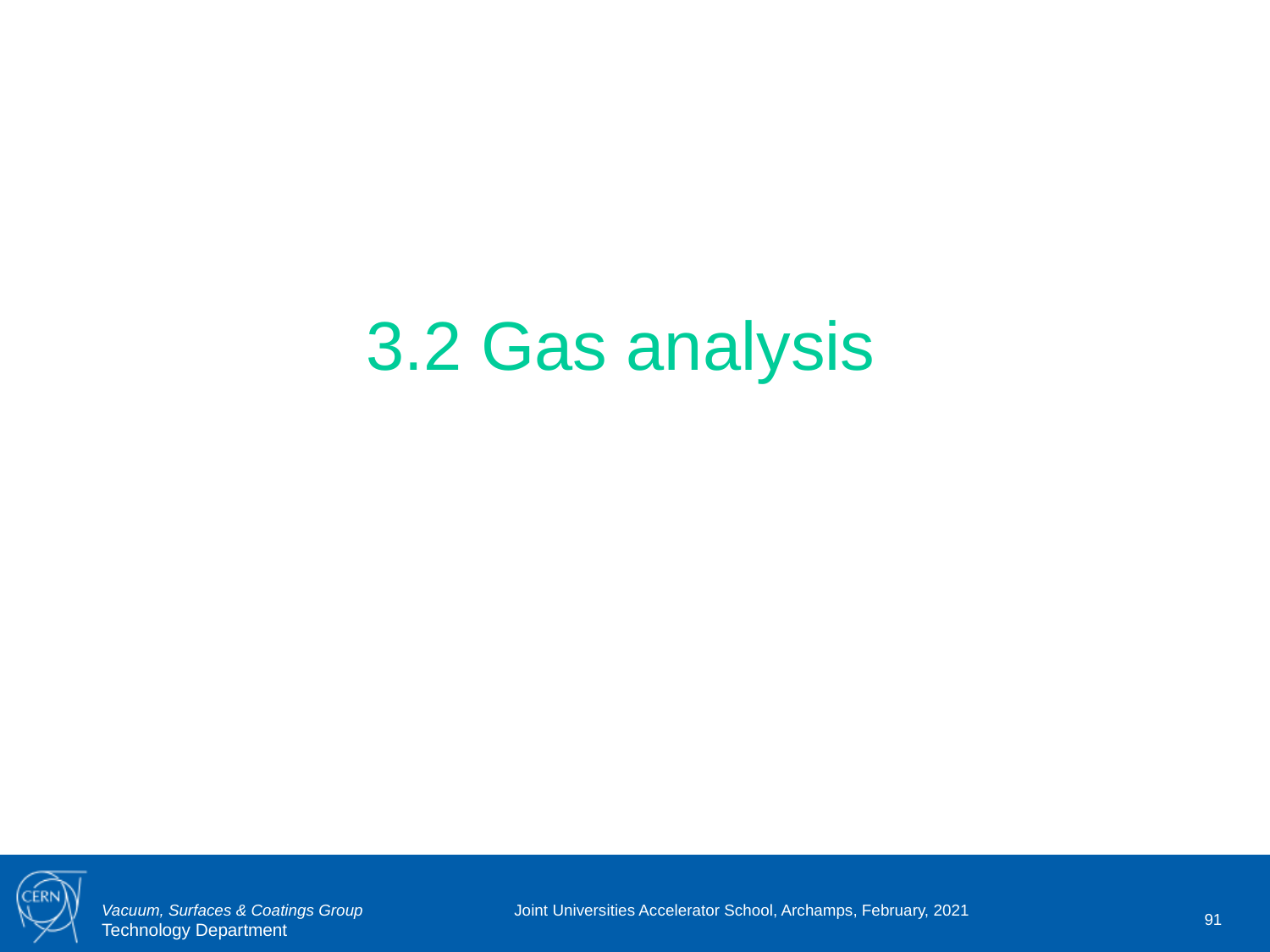

3.2 Gas analysis

Joint Universities Accelerator School, Archamps, February, 2021
91